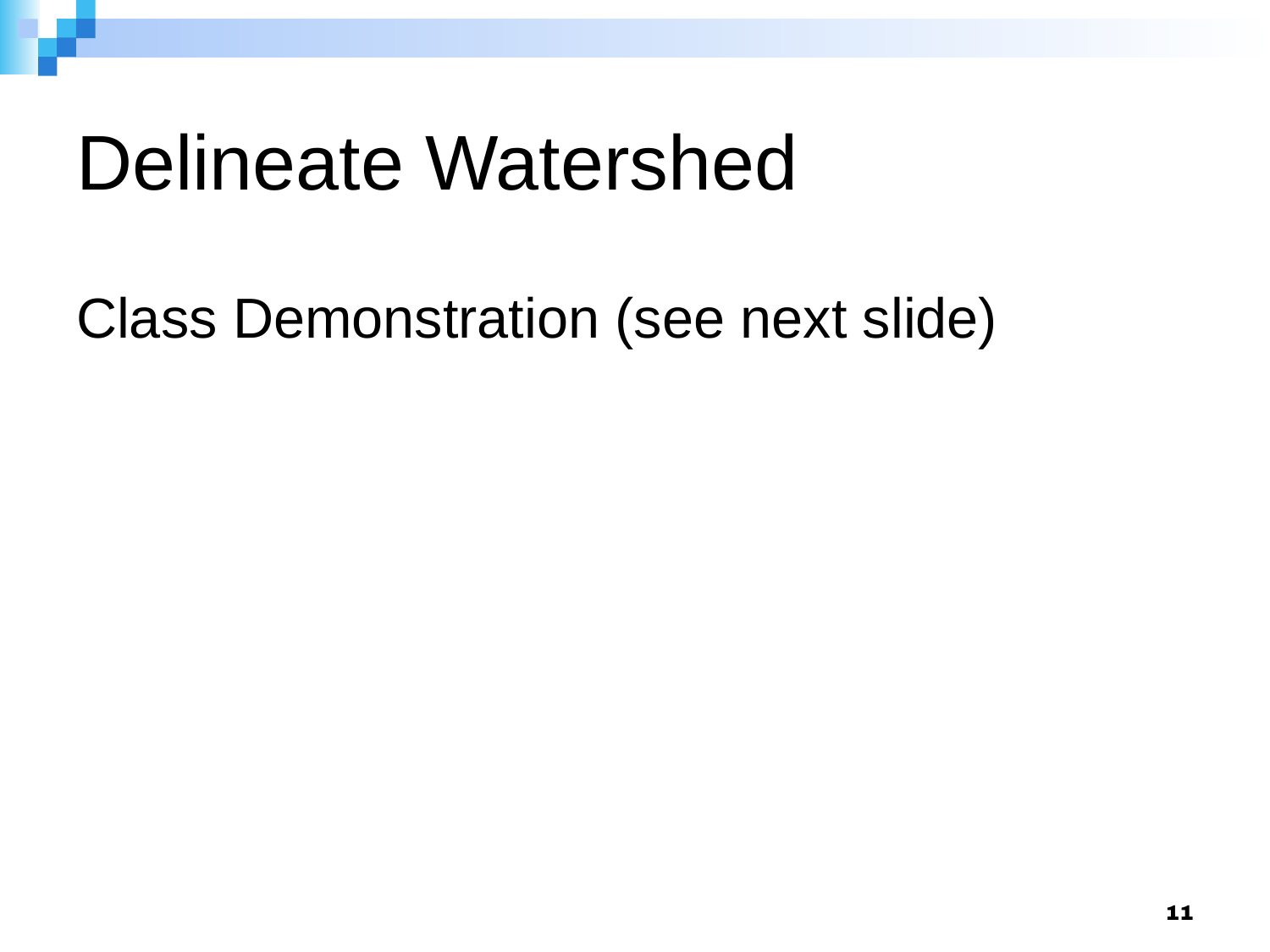

# Delineate Watershed
Class Demonstration (see next slide)

11